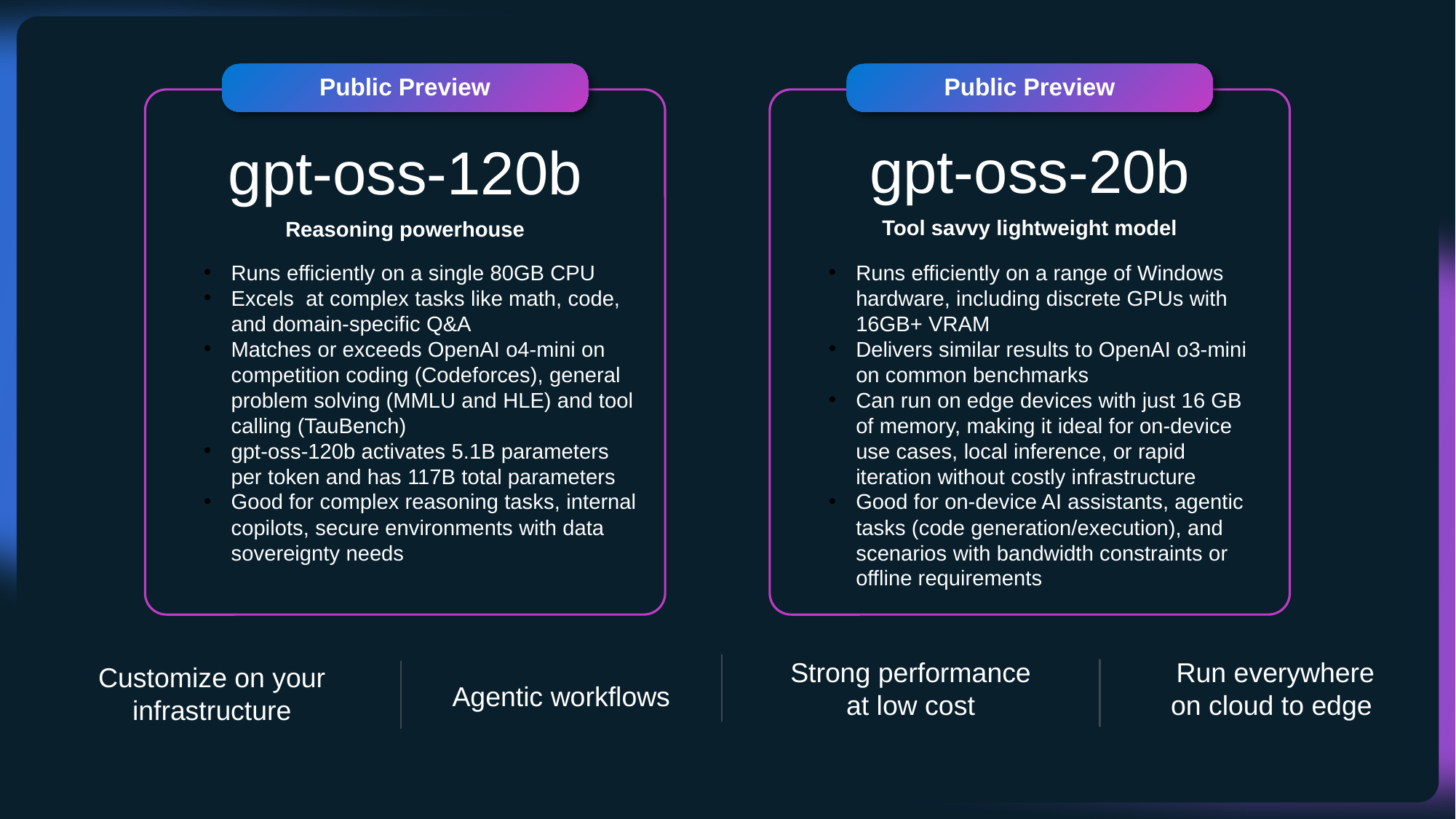

Public Preview
Public Preview

gpt-oss-20b
Tool savvy lightweight model
gpt-oss-120b
Reasoning powerhouse

Runs efficiently on a single 80GB CPU
Excels  at complex tasks like math, code, and domain-specific Q&A
Matches or exceeds OpenAI o4-mini on competition coding (Codeforces), general problem solving (MMLU and HLE) and tool calling (TauBench)
gpt-oss-120b activates 5.1B parameters per token and has 117B total parameters
Good for complex reasoning tasks, internal copilots, secure environments with data sovereignty needs

Runs efficiently on a range of Windows hardware, including discrete GPUs with 16GB+ VRAM
Delivers similar results to OpenAI o3-mini on common benchmarks
Can run on edge devices with just 16 GB of memory, making it ideal for on-device use cases, local inference, or rapid iteration without costly infrastructure
Good for on-device AI assistants, agentic tasks (code generation/execution), and scenarios with bandwidth constraints or offline requirements

Run everywhere on cloud to edge
Strong performance
at low cost
Customize on your infrastructure
Agentic workflows